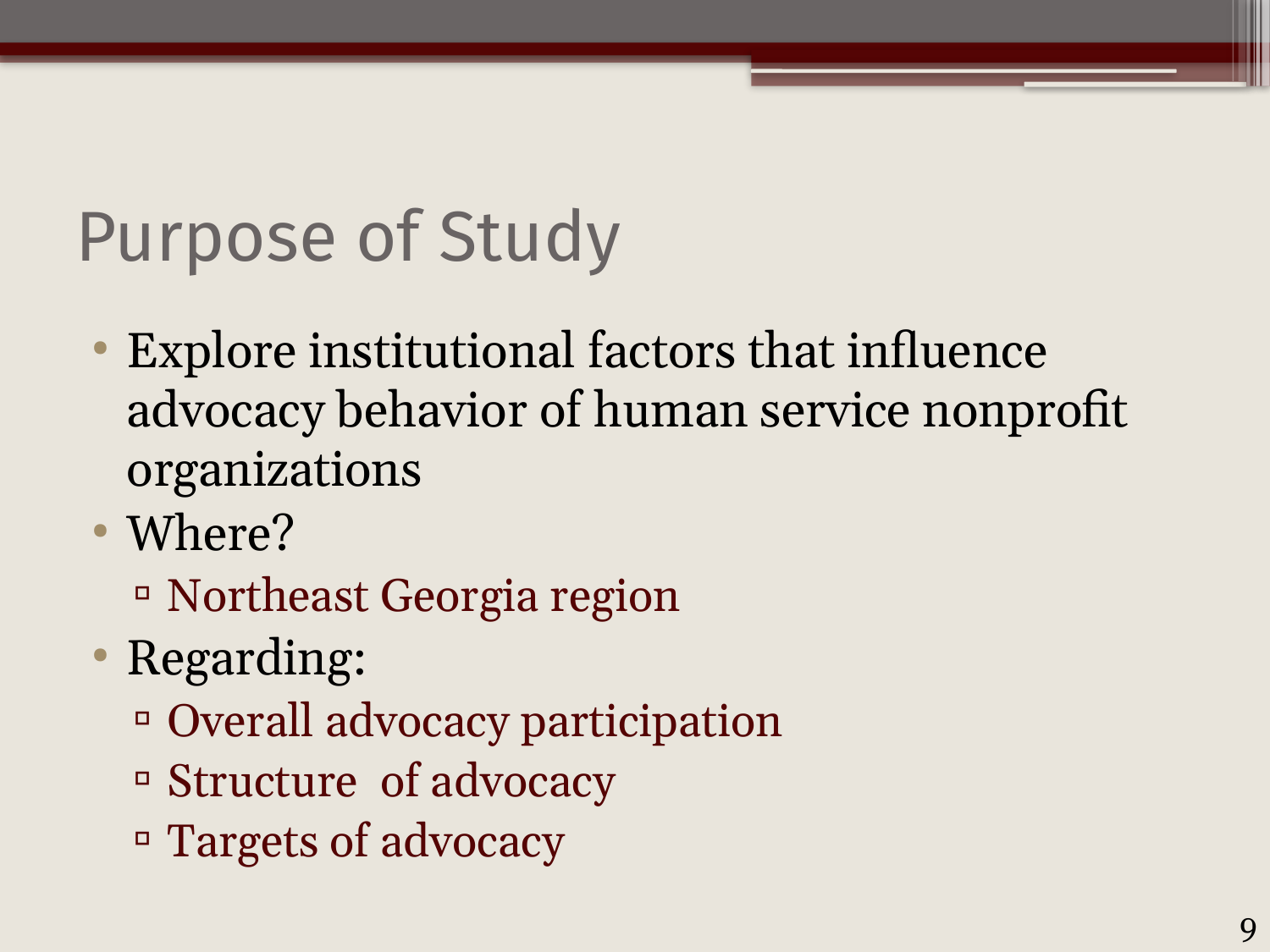

# Purpose of Study
Explore institutional factors that influence advocacy behavior of human service nonprofit organizations
Where?
Northeast Georgia region
Regarding:
Overall advocacy participation
Structure  of advocacy
Targets of advocacy

9